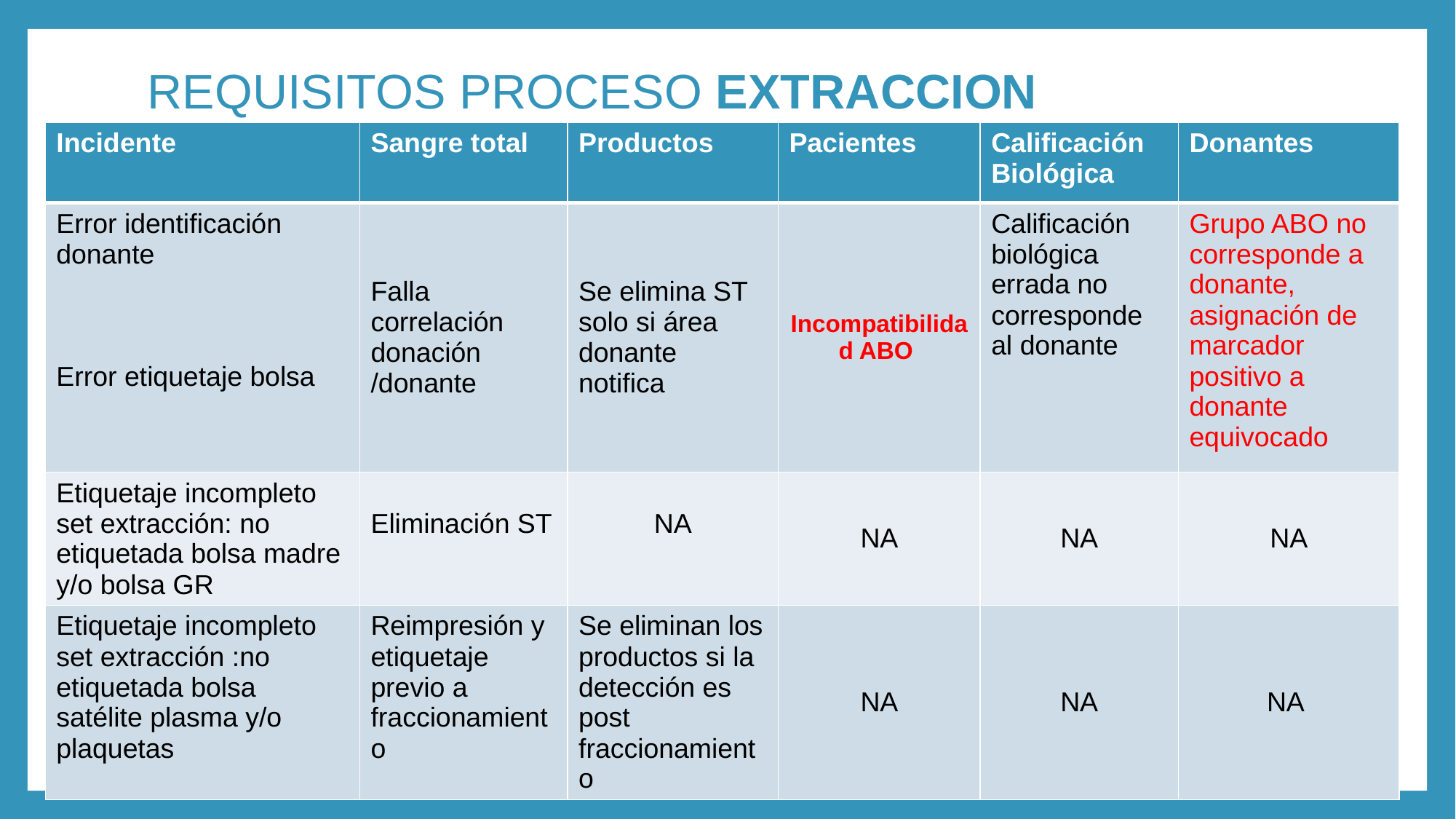

# REQUISITOS PROCESO EXTRACCION
| Incidente | Sangre total | Productos | Pacientes | Calificación Biológica | Donantes |
| --- | --- | --- | --- | --- | --- |
| Error identificación donante Error etiquetaje bolsa | Falla correlación donación /donante | Se elimina ST solo si área donante notifica | Incompatibilidad ABO | Calificación biológica errada no corresponde al donante | Grupo ABO no corresponde a donante, asignación de marcador positivo a donante equivocado |
| Etiquetaje incompleto set extracción: no etiquetada bolsa madre y/o bolsa GR | Eliminación ST | NA | NA | NA | NA |
| Etiquetaje incompleto set extracción :no etiquetada bolsa satélite plasma y/o plaquetas | Reimpresión y etiquetaje previo a fraccionamiento | Se eliminan los productos si la detección es post fraccionamiento | NA | NA | NA |